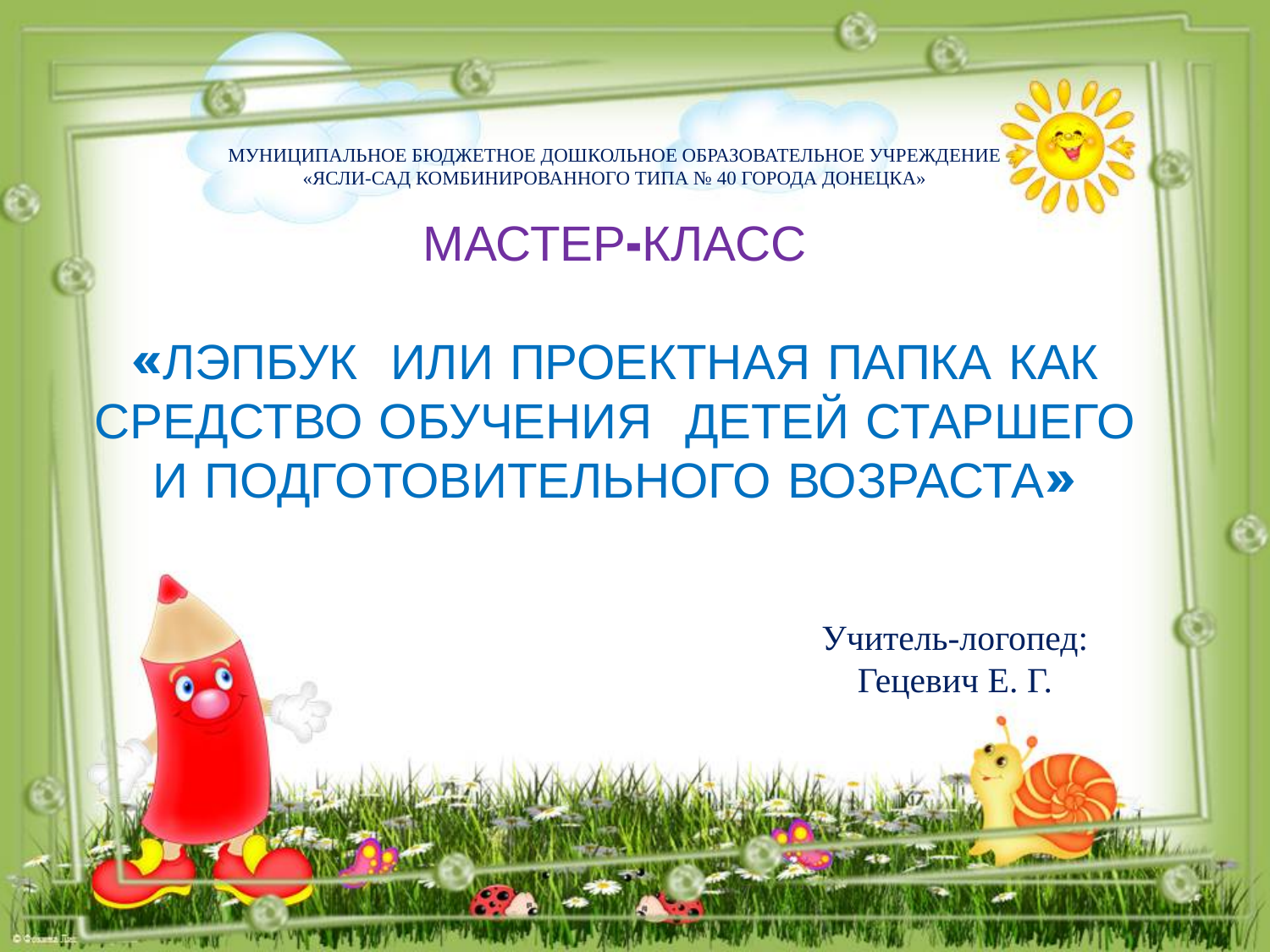

# МУНИЦИПАЛЬНОЕ БЮДЖЕТНОЕ ДОШКОЛЬНОЕ ОБРАЗОВАТЕЛЬНОЕ УЧРЕЖДЕНИЕ «ЯСЛИ-САД КОМБИНИРОВАННОГО ТИПА № 40 ГОРОДА ДОНЕЦКА» МАСТЕР-КЛАСС «ЛЭПБУК  ИЛИ ПРОЕКТНАЯ ПАПКА КАК СРЕДСТВО ОБУЧЕНИЯ  ДЕТЕЙ СТАРШЕГО И ПОДГОТОВИТЕЛЬНОГО ВОЗРАСТА»
Учитель-логопед:
Гецевич Е. Г.